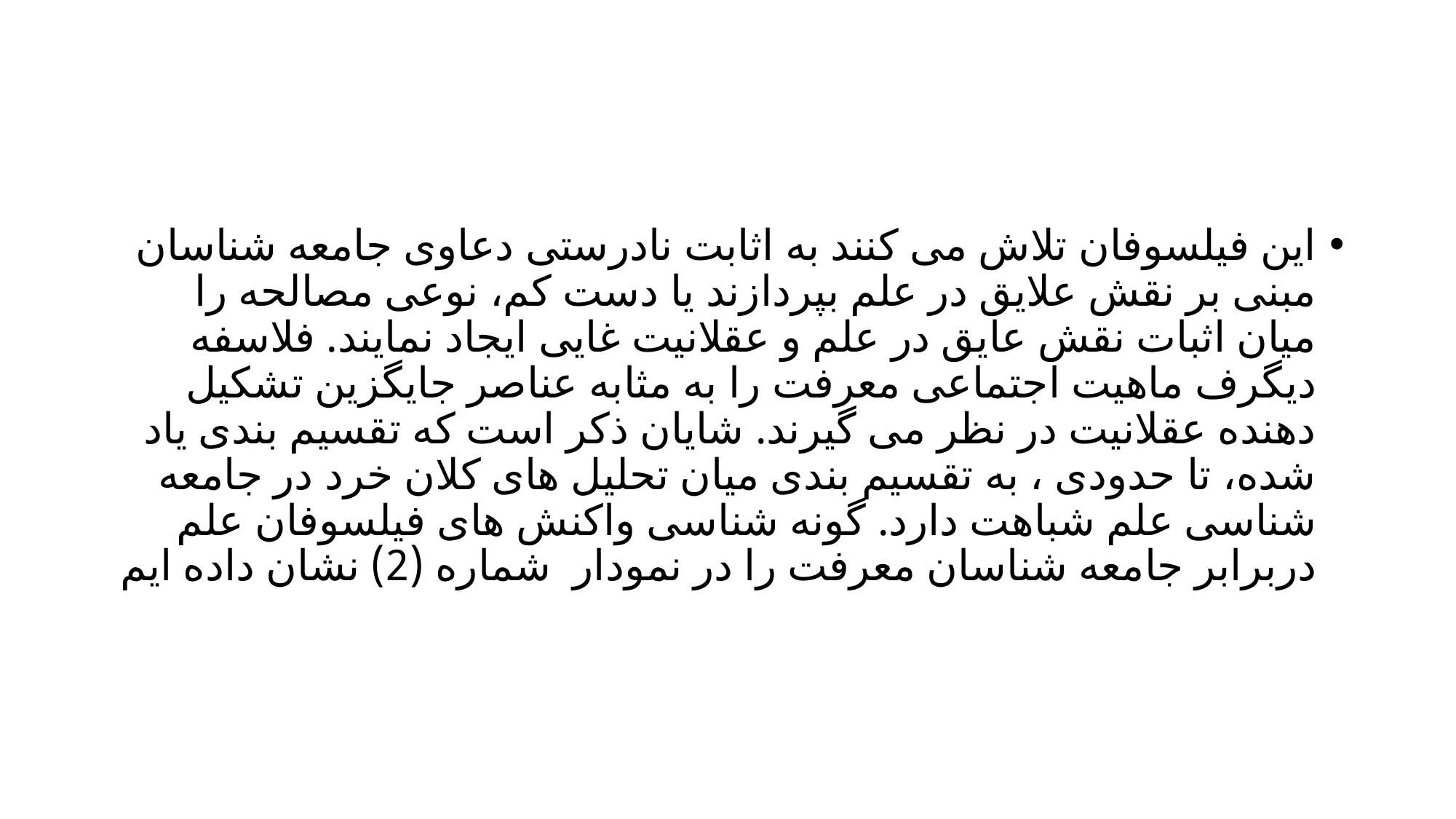

#
این فیلسوفان تلاش می کنند به اثابت نادرستی دعاوی جامعه شناسان مبنی بر نقش علایق در علم بپردازند یا دست کم، نوعی مصالحه را میان اثبات نقش عایق در علم و عقلانیت غایی ایجاد نمایند. فلاسفه دیگرف ماهیت اجتماعی معرفت را به مثابه عناصر جایگزین تشکیل دهنده عقلانیت در نظر می گیرند. شایان ذکر است که تقسیم بندی یاد شده، تا حدودی ، به تقسیم بندی میان تحلیل های کلان خرد در جامعه شناسی علم شباهت دارد. گونه شناسی واکنش های فیلسوفان علم دربرابر جامعه شناسان معرفت را در نمودار  شماره (2) نشان داده ایم